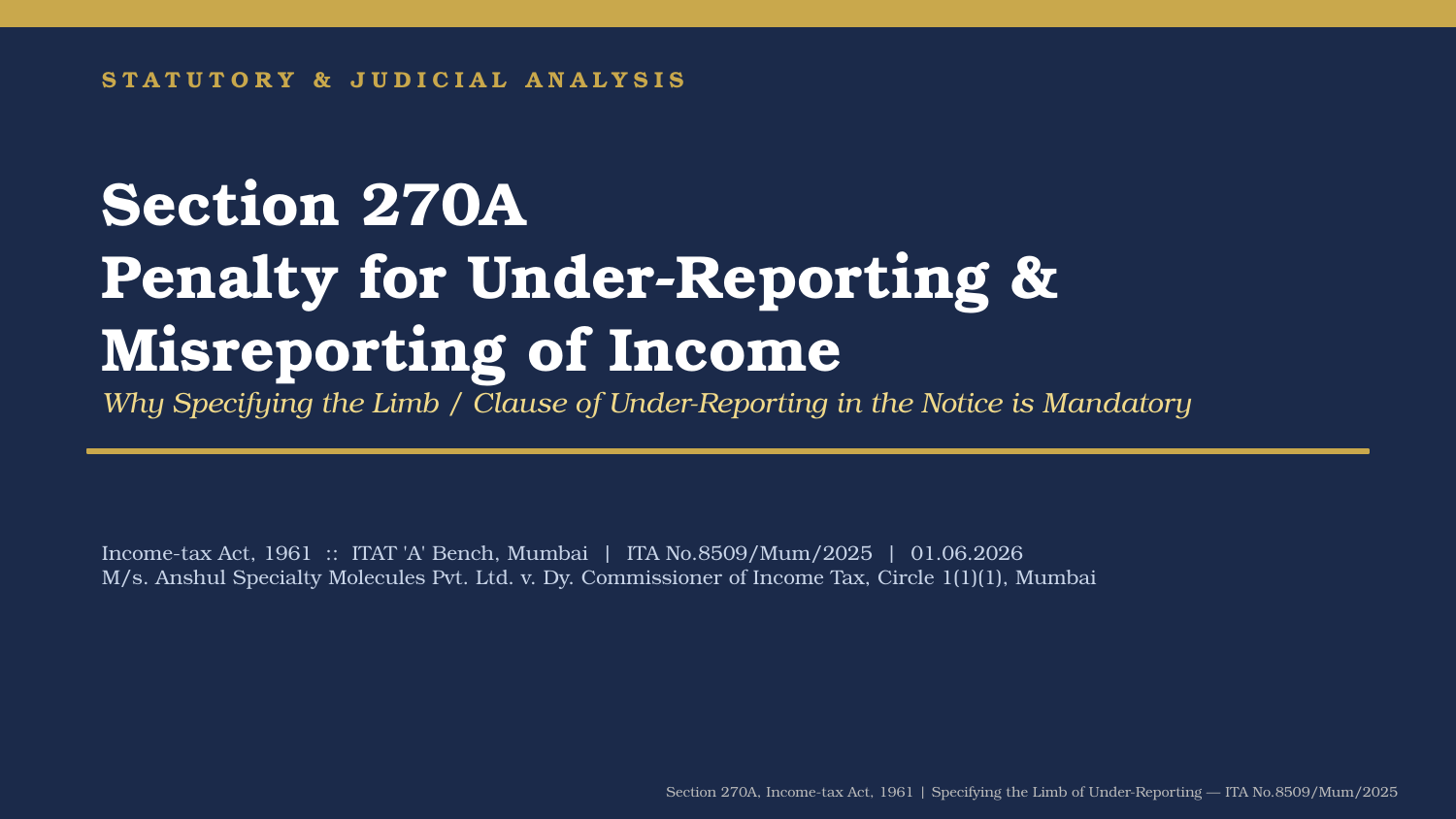

STATUTORY & JUDICIAL ANALYSIS
Section 270A
Penalty for Under-Reporting & Misreporting of Income
Why Specifying the Limb / Clause of Under-Reporting in the Notice is Mandatory

Income-tax Act, 1961  ::  ITAT 'A' Bench, Mumbai  |  ITA No.8509/Mum/2025  |  01.06.2026
M/s. Anshul Specialty Molecules Pvt. Ltd. v. Dy. Commissioner of Income Tax, Circle 1(1)(1), Mumbai

Section 270A, Income-tax Act, 1961 | Specifying the Limb of Under-Reporting — ITA No.8509/Mum/2025